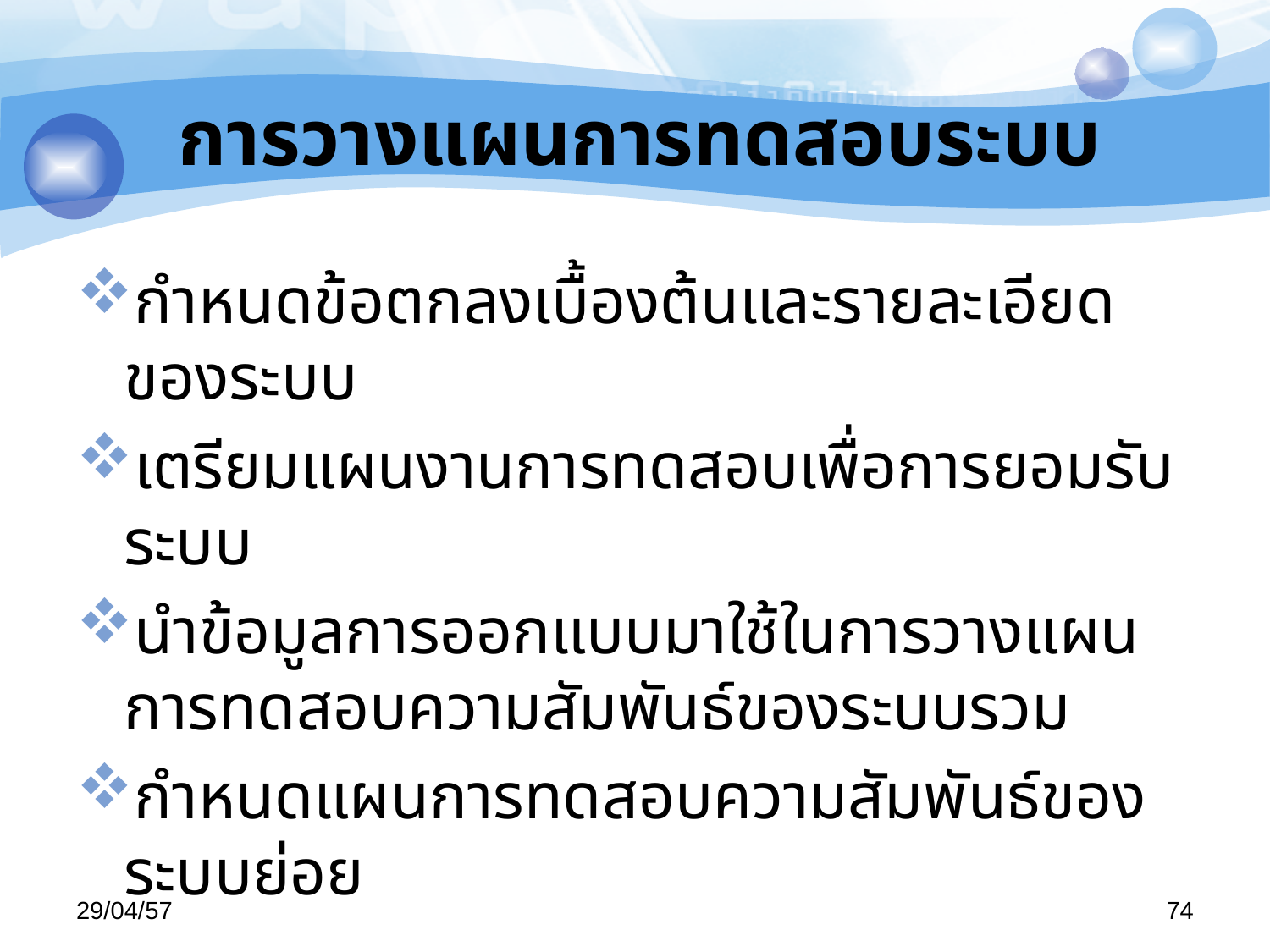

# การวางแผนการทดสอบระบบ
กำหนดข้อตกลงเบื้องต้นและรายละเอียดของระบบ
เตรียมแผนงานการทดสอบเพื่อการยอมรับระบบ
นำข้อมูลการออกแบบมาใช้ในการวางแผนการทดสอบความสัมพันธ์ของระบบรวม
กำหนดแผนการทดสอบความสัมพันธ์ของระบบย่อย
29/04/57
74